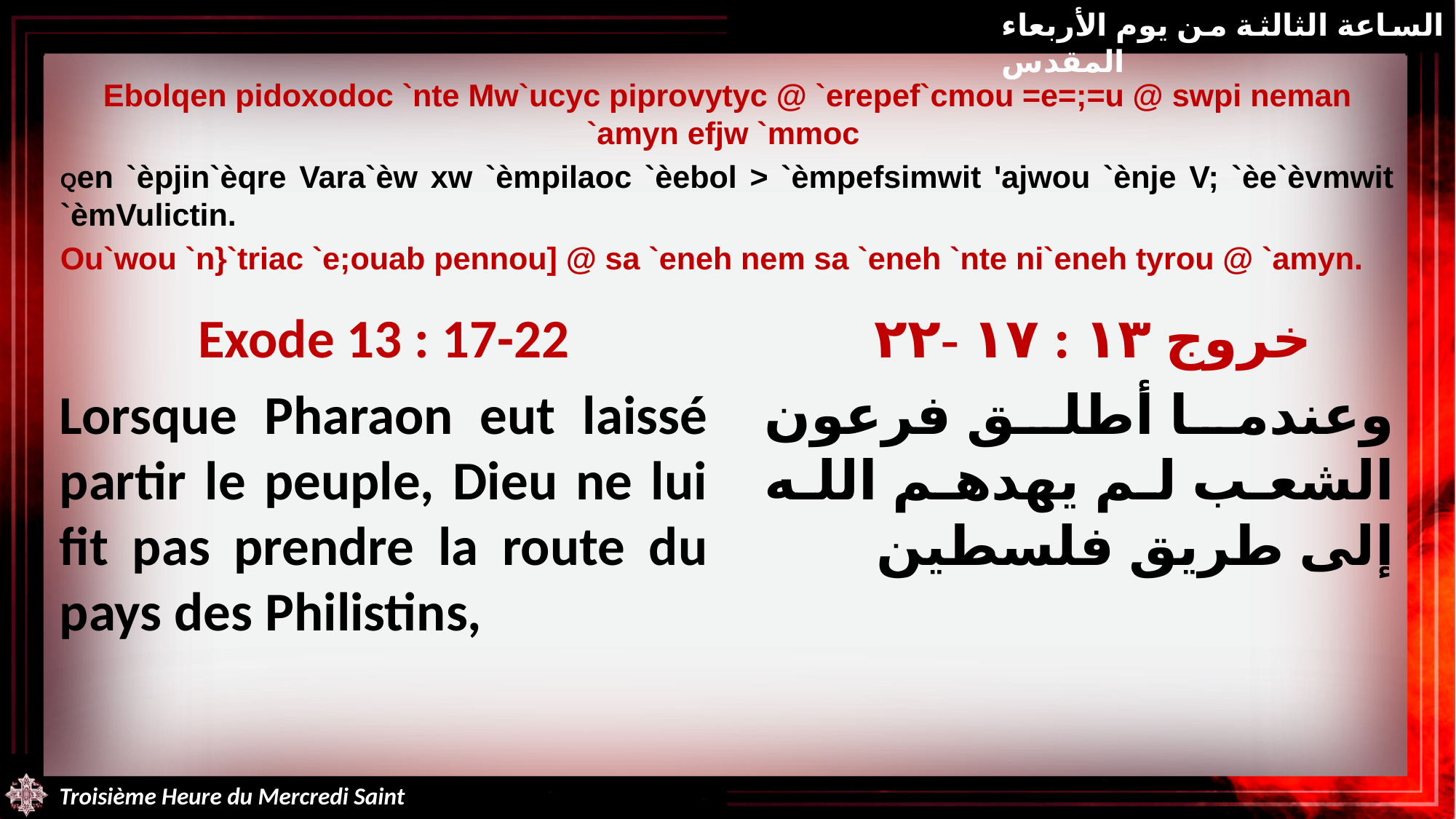

الساعة الثالثة من يوم الأربعاء المقدس
Ebolqen pidoxodoc `nte Mw`ucyc piprovytyc @ `erepef`cmou =e=;=u @ swpi neman `amyn efjw `mmoc
Qen `èpjin`èqre Vara`èw xw `èmpilaoc `èebol > `èmpefsimwit 'ajwou `ènje V; `èe`èvmwit `èmVulictin.
Ou`wou `n}`triac `e;ouab pennou] @ sa `eneh nem sa `eneh `nte ni`eneh tyrou @ `amyn.

Exode 13 : 17-22
Lorsque Pharaon eut laissé partir le peuple, Dieu ne lui fit pas prendre la route du pays des Philistins,
خروج ١٣ : ١٧ -٢٢
وعندما أطلق فرعون الشعب لم يهدهم الله إلى طريق فلسطين
Troisième Heure du Mercredi Saint